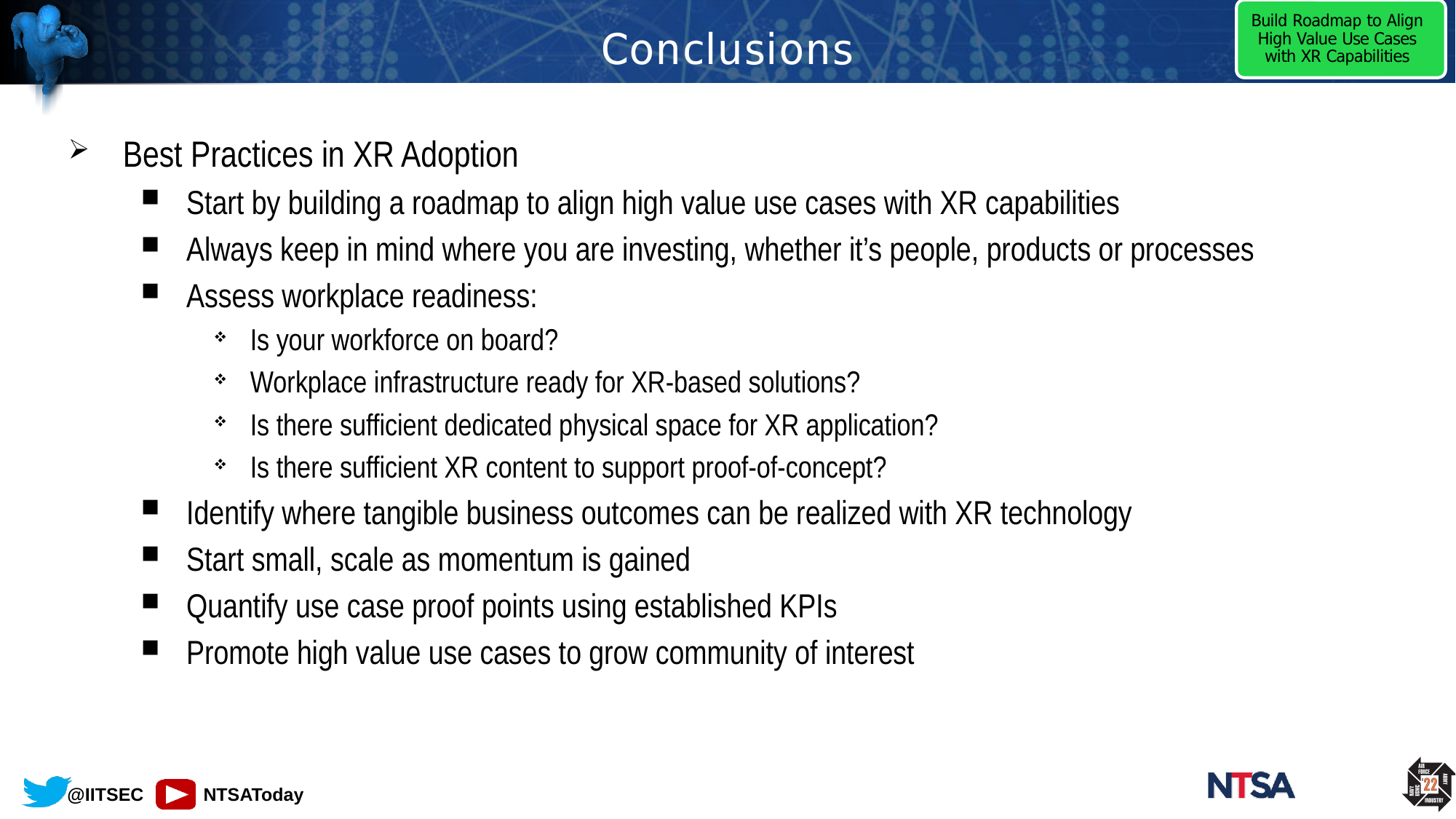

# Conclusions

Build Roadmap to Align High Value Use Cases with XR Capabilities
Best Practices in XR Adoption
Start by building a roadmap to align high value use cases with XR capabilities
Always keep in mind where you are investing, whether it’s people, products or processes
Assess workplace readiness:
Is your workforce on board?
Workplace infrastructure ready for XR-based solutions?
Is there sufficient dedicated physical space for XR application?
Is there sufficient XR content to support proof-of-concept?
Identify where tangible business outcomes can be realized with XR technology
Start small, scale as momentum is gained
Quantify use case proof points using established KPIs
Promote high value use cases to grow community of interest